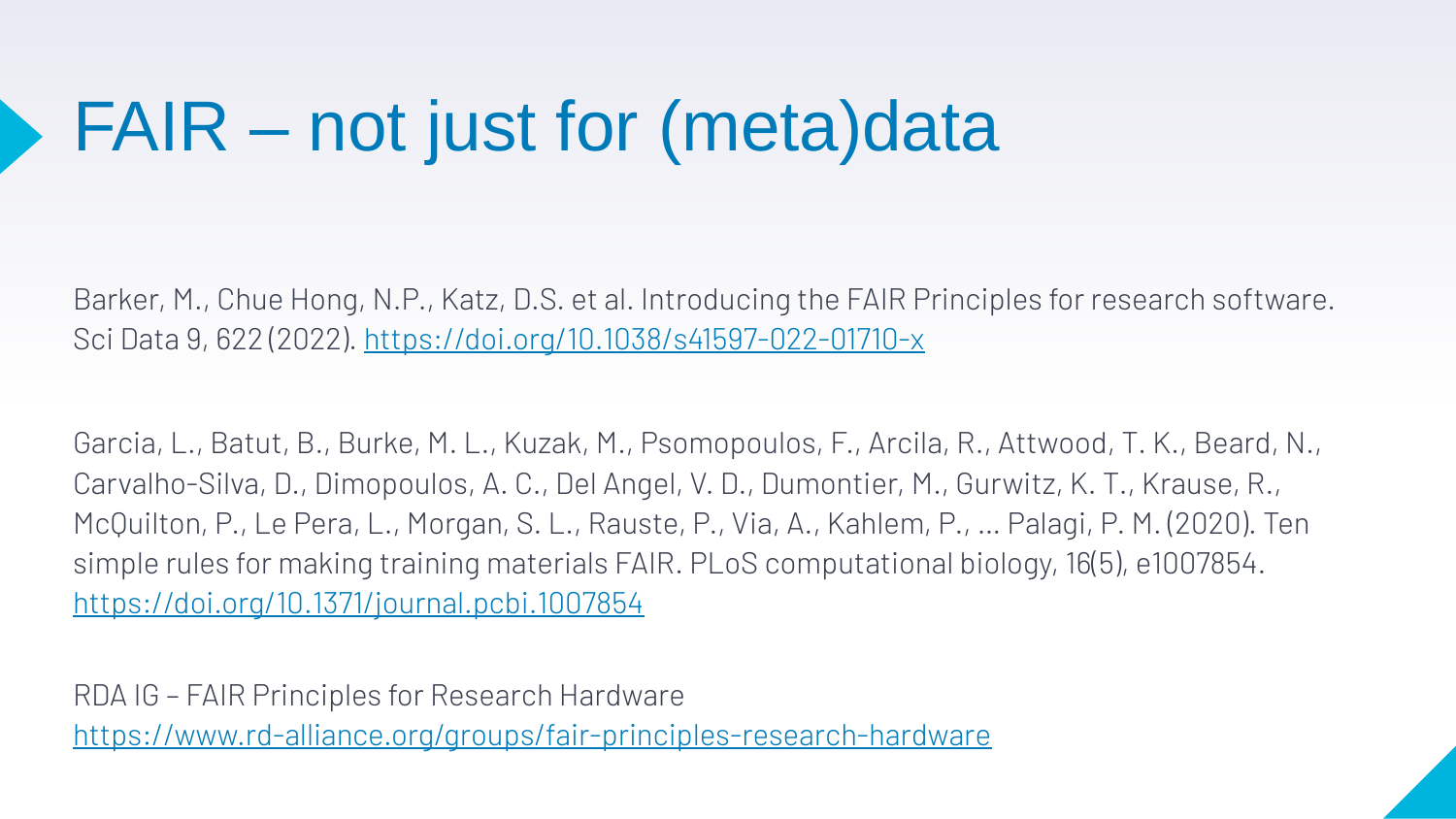

# FAIR – not just for (meta)data
Barker, M., Chue Hong, N.P., Katz, D.S. et al. Introducing the FAIR Principles for research software. Sci Data 9, 622 (2022). https://doi.org/10.1038/s41597-022-01710-x

Garcia, L., Batut, B., Burke, M. L., Kuzak, M., Psomopoulos, F., Arcila, R., Attwood, T. K., Beard, N., Carvalho-Silva, D., Dimopoulos, A. C., Del Angel, V. D., Dumontier, M., Gurwitz, K. T., Krause, R., McQuilton, P., Le Pera, L., Morgan, S. L., Rauste, P., Via, A., Kahlem, P., … Palagi, P. M. (2020). Ten simple rules for making training materials FAIR. PLoS computational biology, 16(5), e1007854. https://doi.org/10.1371/journal.pcbi.1007854

RDA IG – FAIR Principles for Research Hardware
https://www.rd-alliance.org/groups/fair-principles-research-hardware